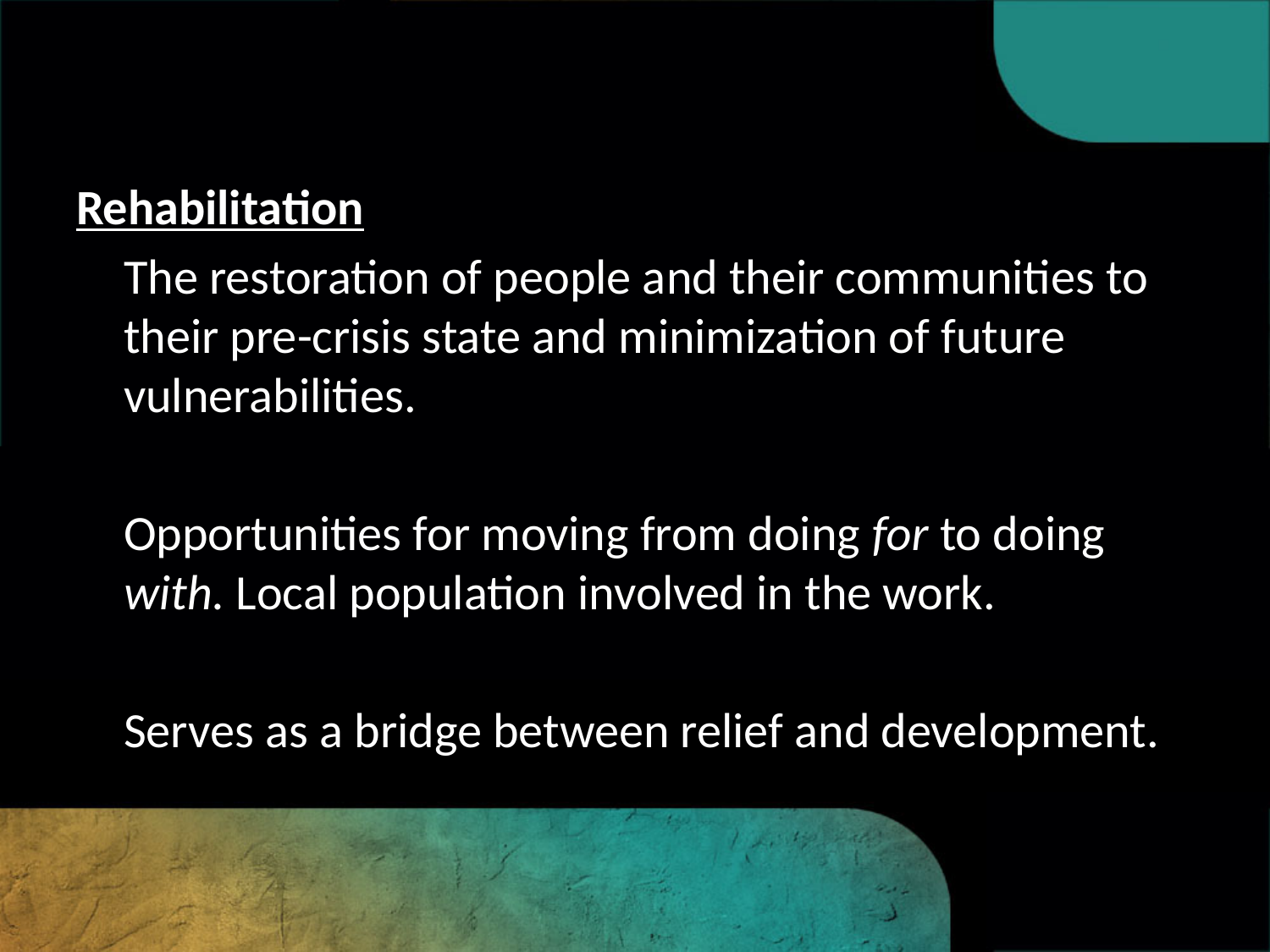

#
Rehabilitation
	The restoration of people and their communities to their pre-crisis state and minimization of future vulnerabilities.

	Opportunities for moving from doing for to doing with. Local population involved in the work.

	Serves as a bridge between relief and development.